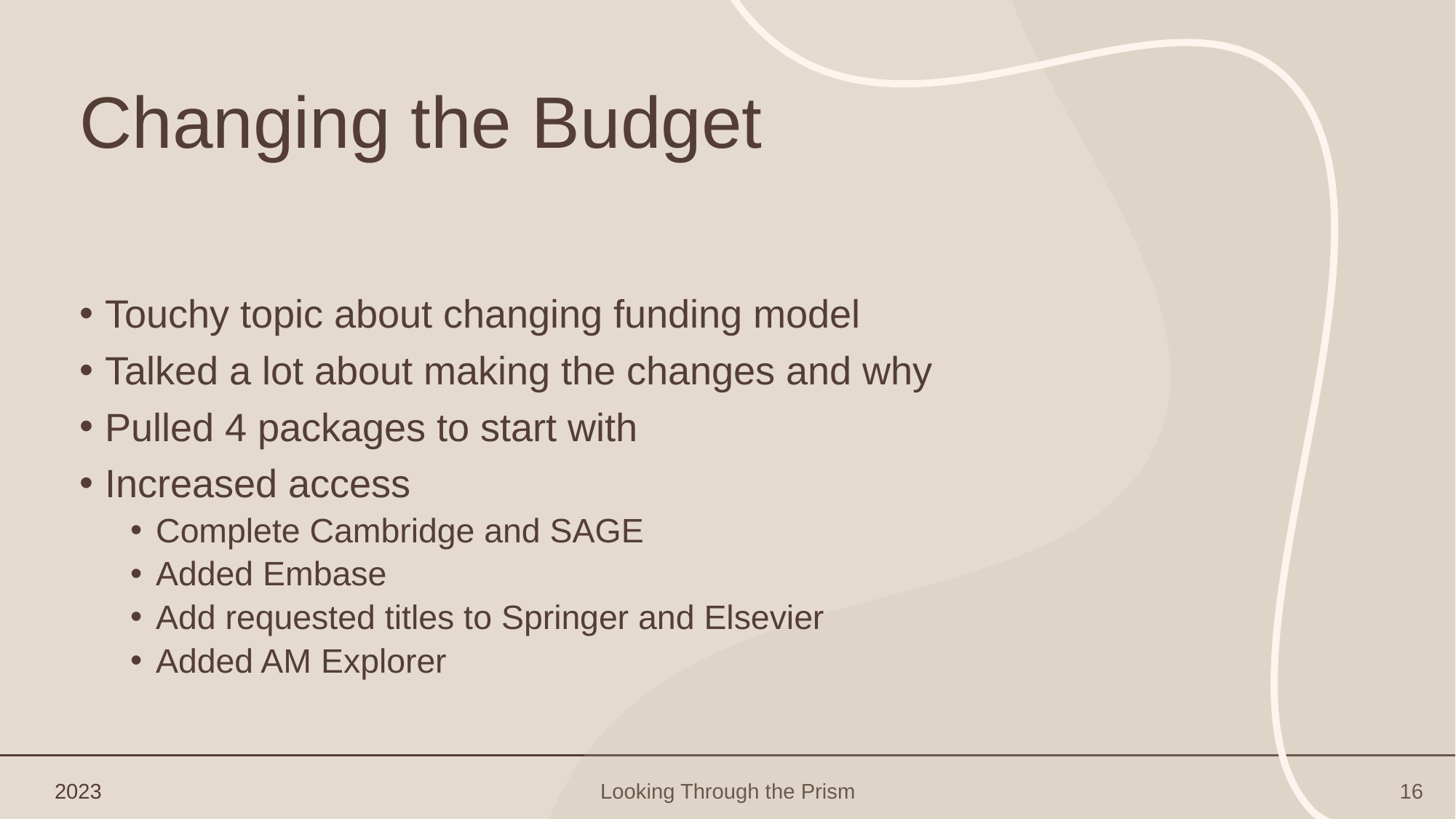

# Changing the Budget

Touchy topic about changing funding model
Talked a lot about making the changes and why
Pulled 4 packages to start with
Increased access
Complete Cambridge and SAGE
Added Embase
Add requested titles to Springer and Elsevier
Added AM Explorer
2023
Looking Through the Prism
16